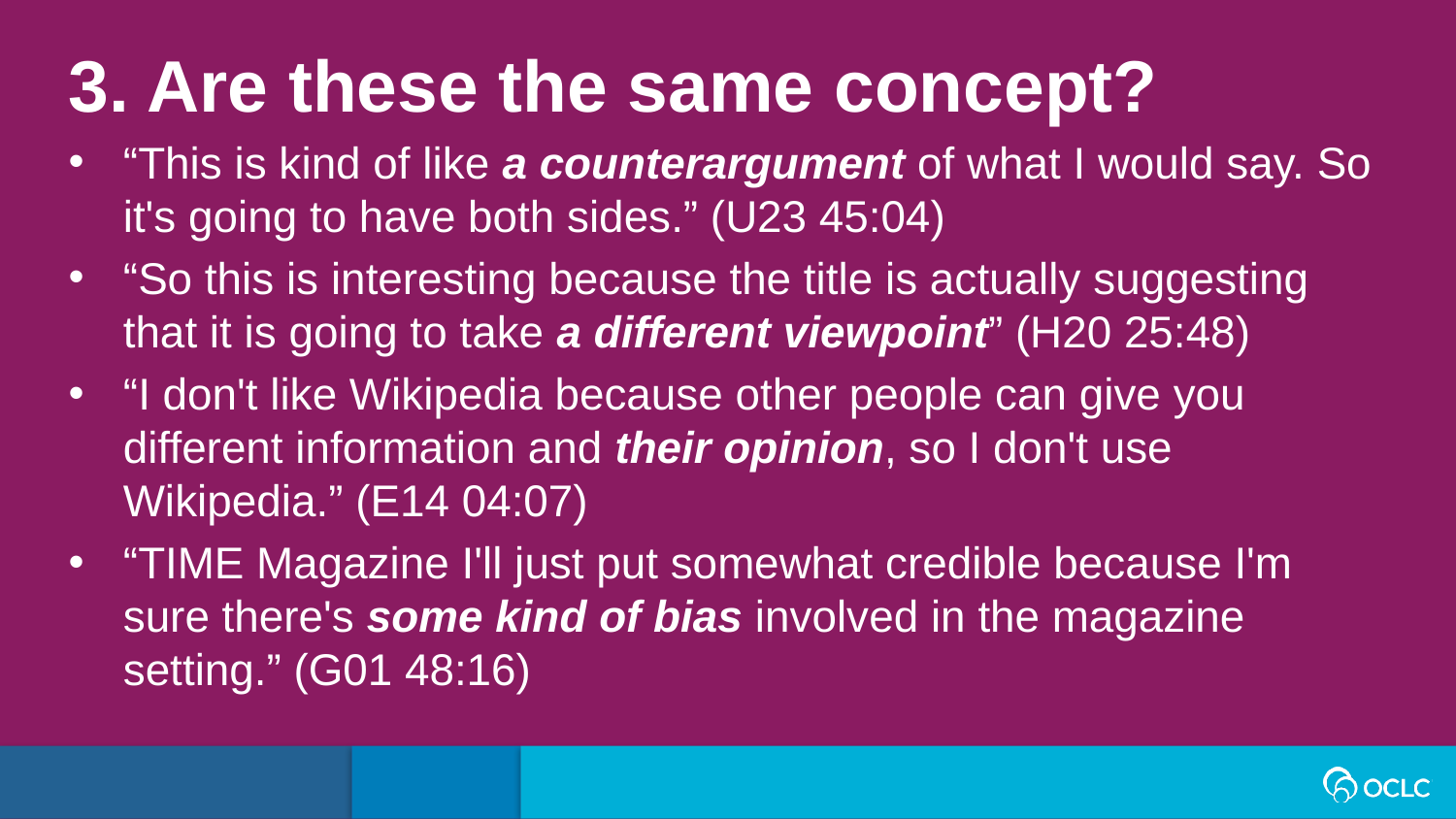

3. Are these the same concept?
“This is kind of like a counterargument of what I would say. So it's going to have both sides.” (U23 45:04)
“So this is interesting because the title is actually suggesting that it is going to take a different viewpoint” (H20 25:48)
“I don't like Wikipedia because other people can give you different information and their opinion, so I don't use Wikipedia.” (E14 04:07)
“TIME Magazine I'll just put somewhat credible because I'm sure there's some kind of bias involved in the magazine setting.” (G01 48:16)